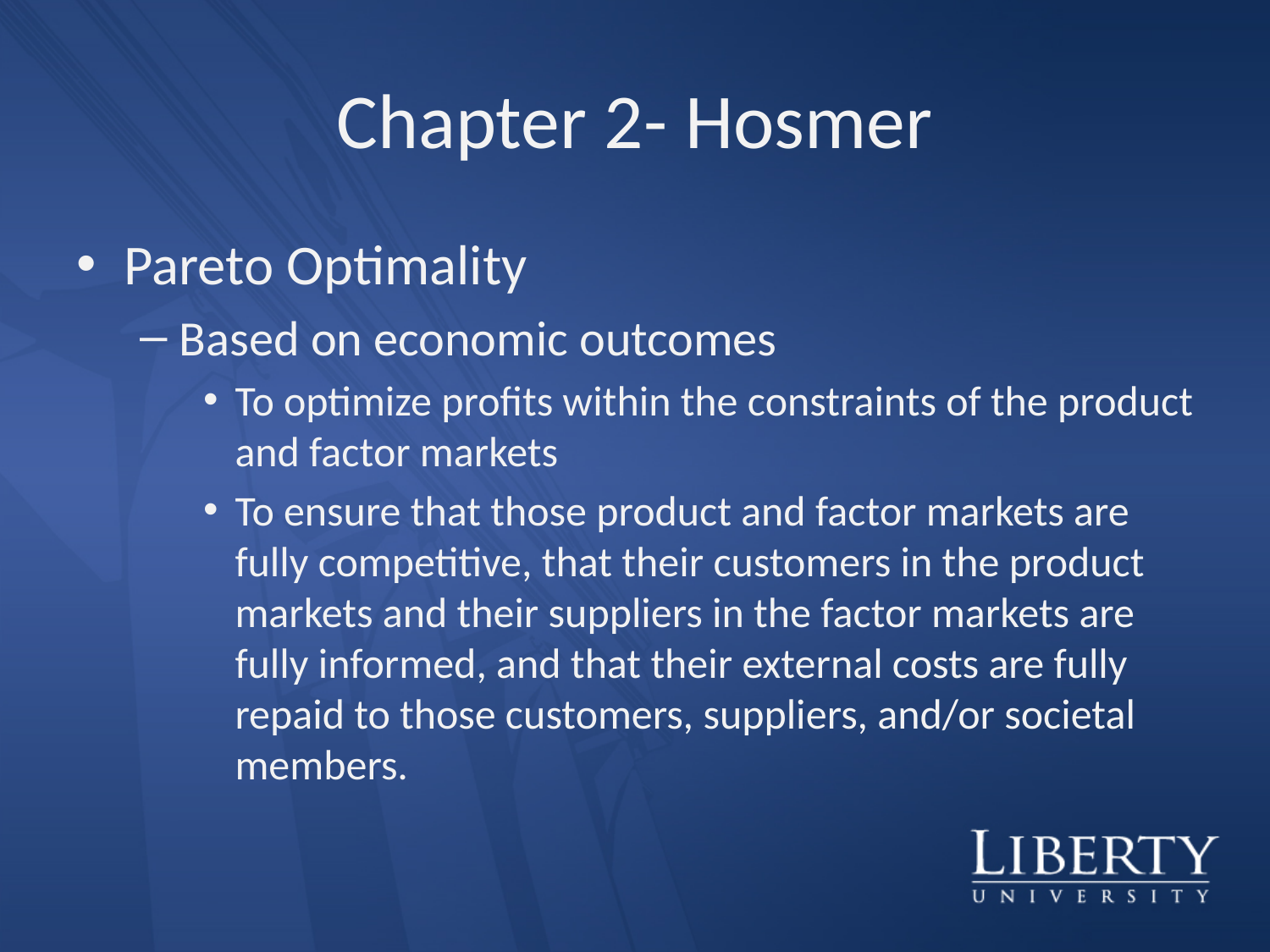

# Chapter 2- Hosmer
Pareto Optimality
Based on economic outcomes
To optimize profits within the constraints of the product and factor markets
To ensure that those product and factor markets are fully competitive, that their customers in the product markets and their suppliers in the factor markets are fully informed, and that their external costs are fully repaid to those customers, suppliers, and/or societal members.